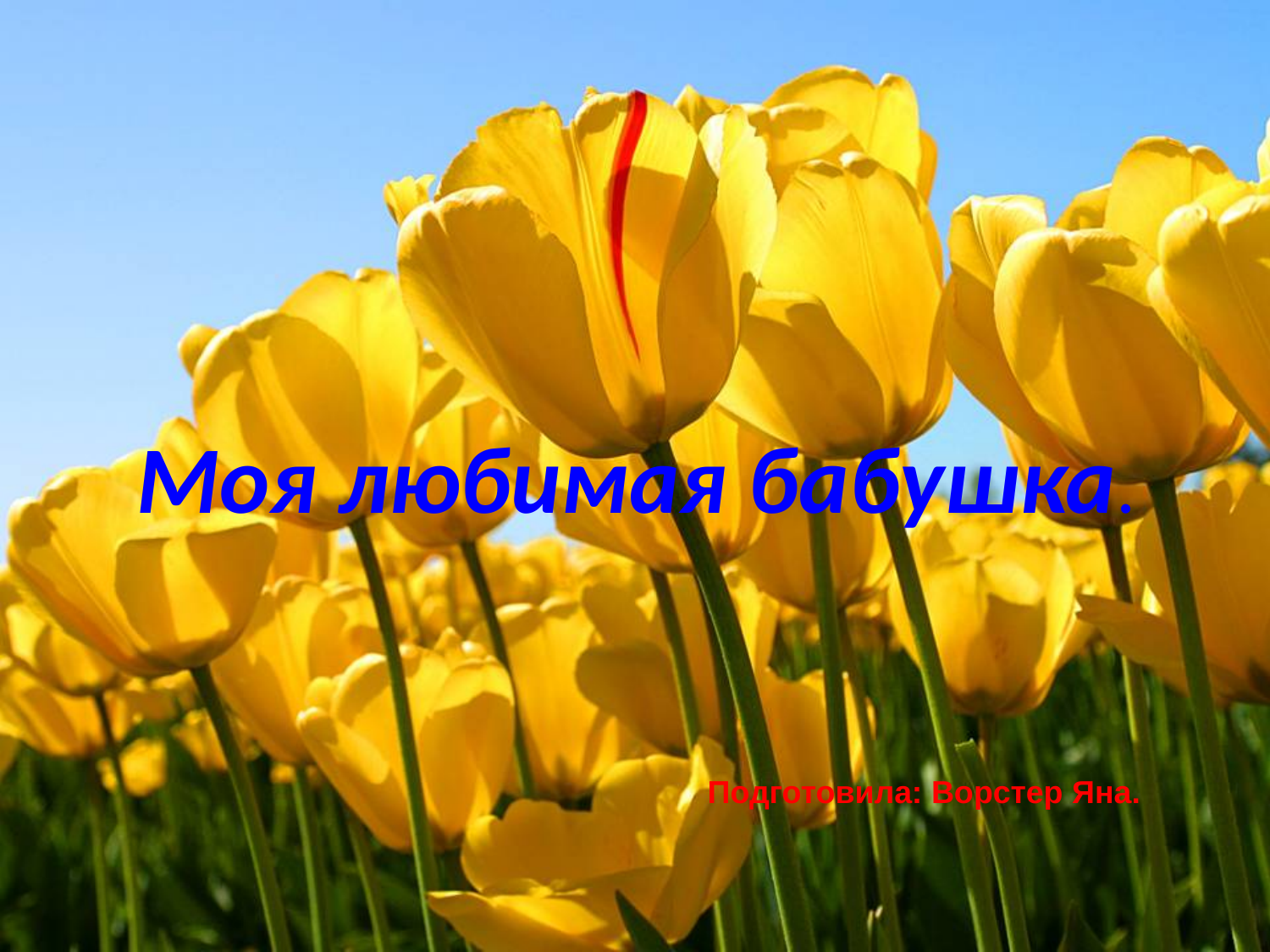

# Моя любимая бабушка.
Подготовила: Ворстер Яна.